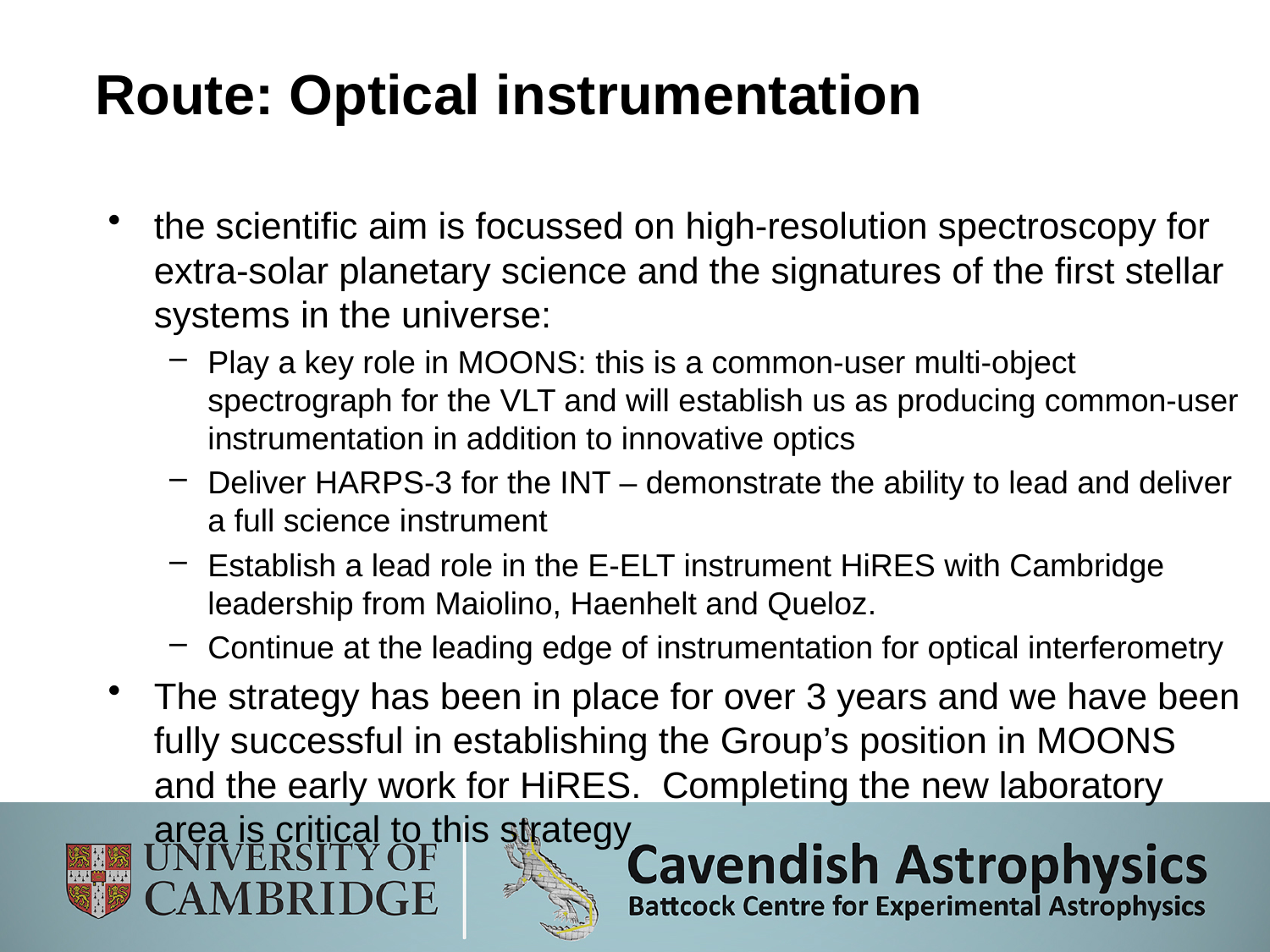

# Route: Optical instrumentation
the scientific aim is focussed on high-resolution spectroscopy for extra-solar planetary science and the signatures of the first stellar systems in the universe:
Play a key role in MOONS: this is a common-user multi-object spectrograph for the VLT and will establish us as producing common-user instrumentation in addition to innovative optics
Deliver HARPS-3 for the INT – demonstrate the ability to lead and deliver a full science instrument
Establish a lead role in the E-ELT instrument HiRES with Cambridge leadership from Maiolino, Haenhelt and Queloz.
Continue at the leading edge of instrumentation for optical interferometry
The strategy has been in place for over 3 years and we have been fully successful in establishing the Group’s position in MOONS and the early work for HiRES.  Completing the new laboratory area is critical to this strategy